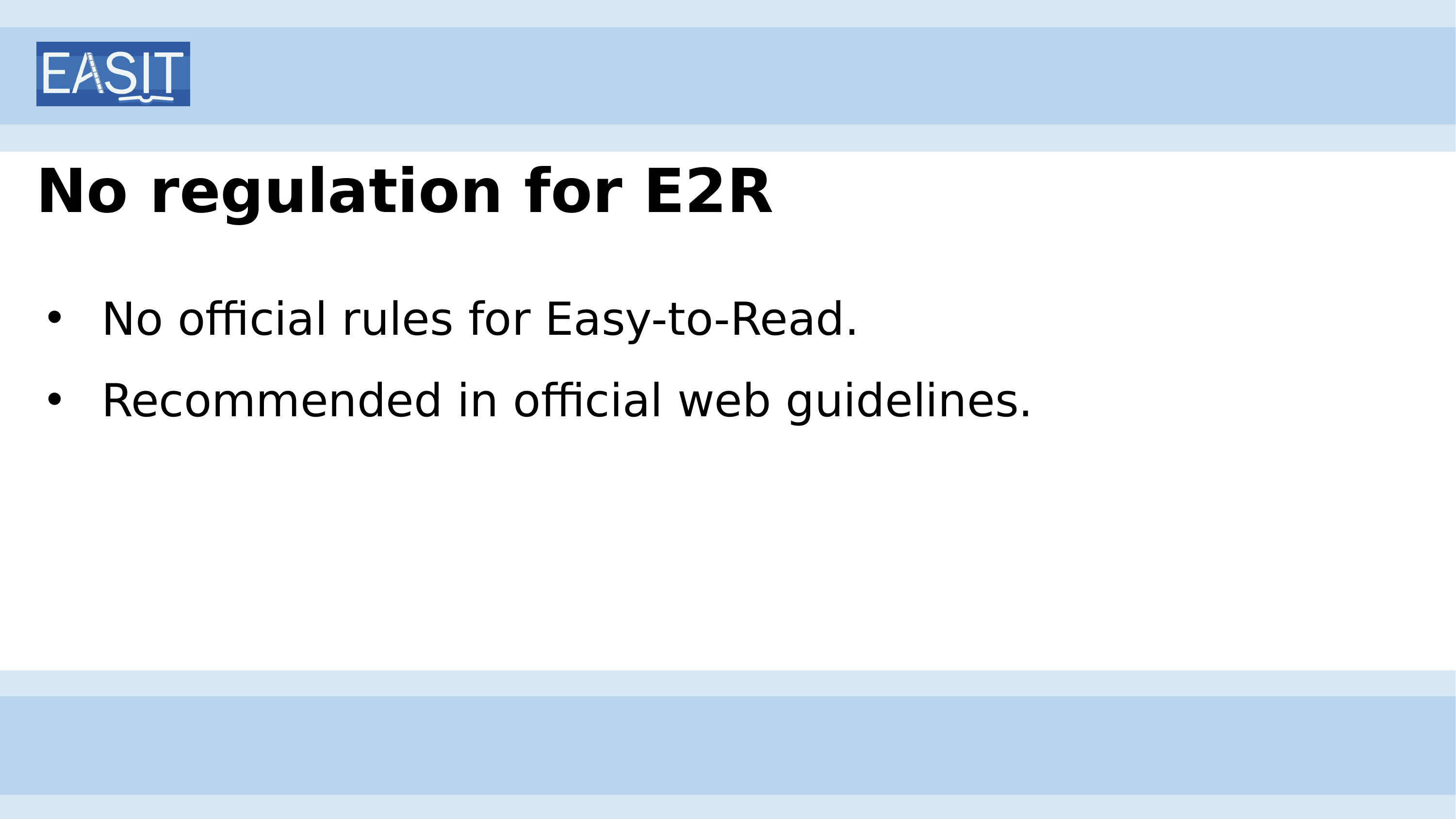

# No regulation for E2R
No official rules for Easy-to-Read.
Recommended in official web guidelines.